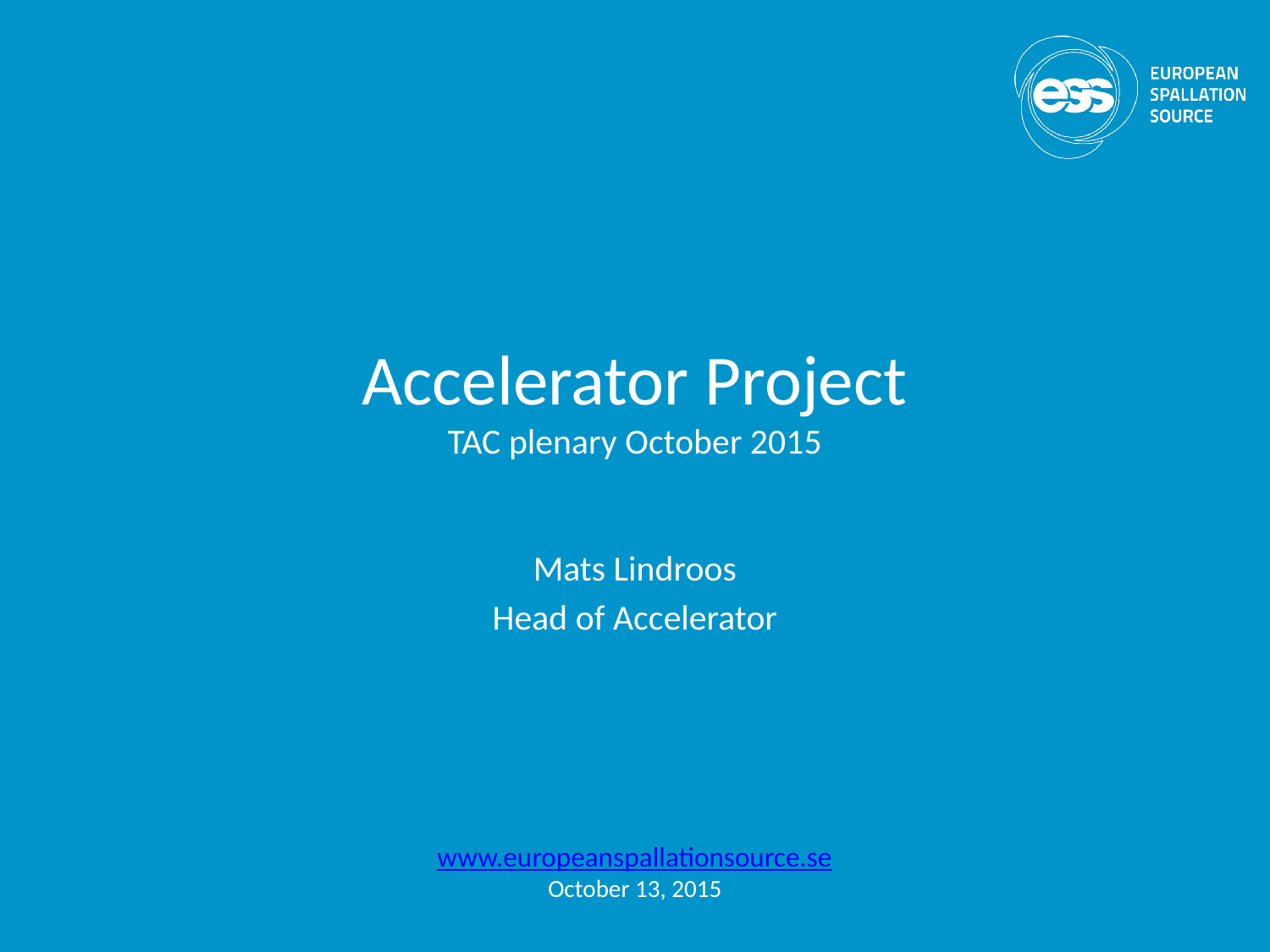

# Accelerator Project TAC plenary October 2015
Mats Lindroos
Head of Accelerator
www.europeanspallationsource.se
October 13, 2015